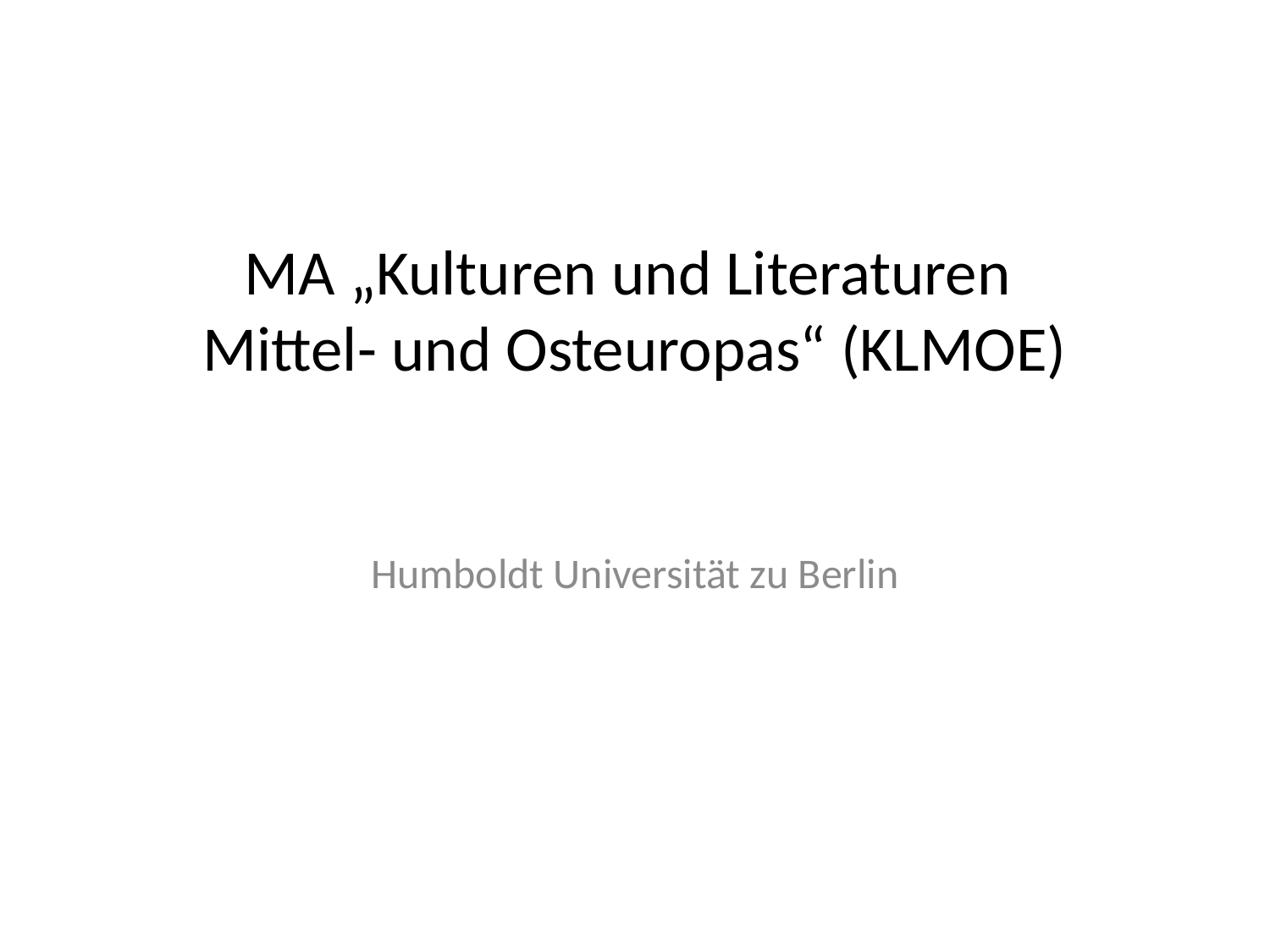

# MA „Kulturen und Literaturen Mittel- und Osteuropas“ (KLMOE)
Humboldt Universität zu Berlin